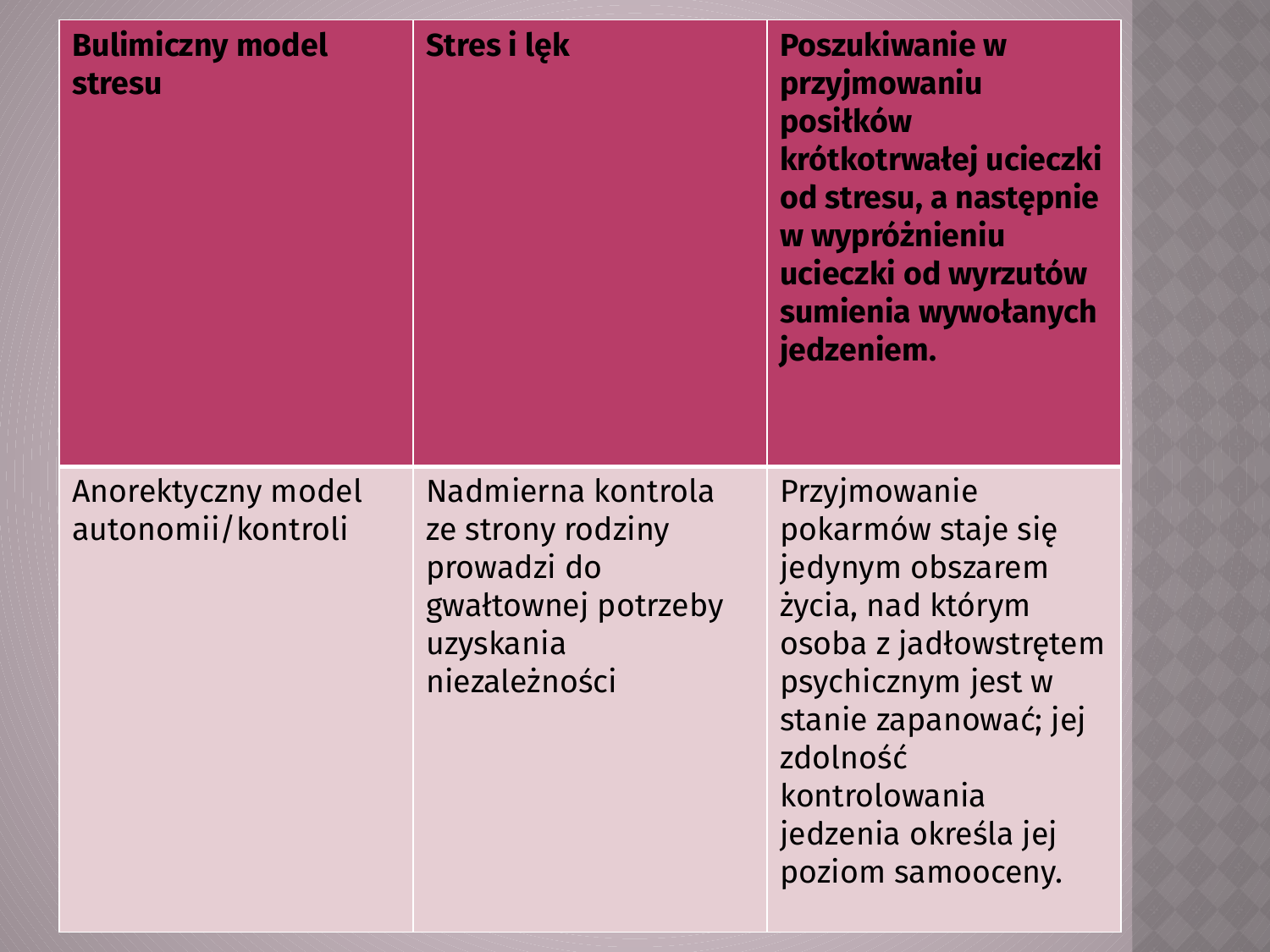

| Bulimiczny model stresu | Stres i lęk | Poszukiwanie w przyjmowaniu posiłków krótkotrwałej ucieczki od stresu, a następnie w wypróżnieniu ucieczki od wyrzutów sumienia wywołanych jedzeniem. |
| --- | --- | --- |
| Anorektyczny model autonomii/kontroli | Nadmierna kontrola ze strony rodziny prowadzi do gwałtownej potrzeby uzyskania niezależności | Przyjmowanie pokarmów staje się jedynym obszarem życia, nad którym osoba z jadłowstrętem psychicznym jest w stanie zapanować; jej zdolność kontrolowania jedzenia określa jej poziom samooceny. |